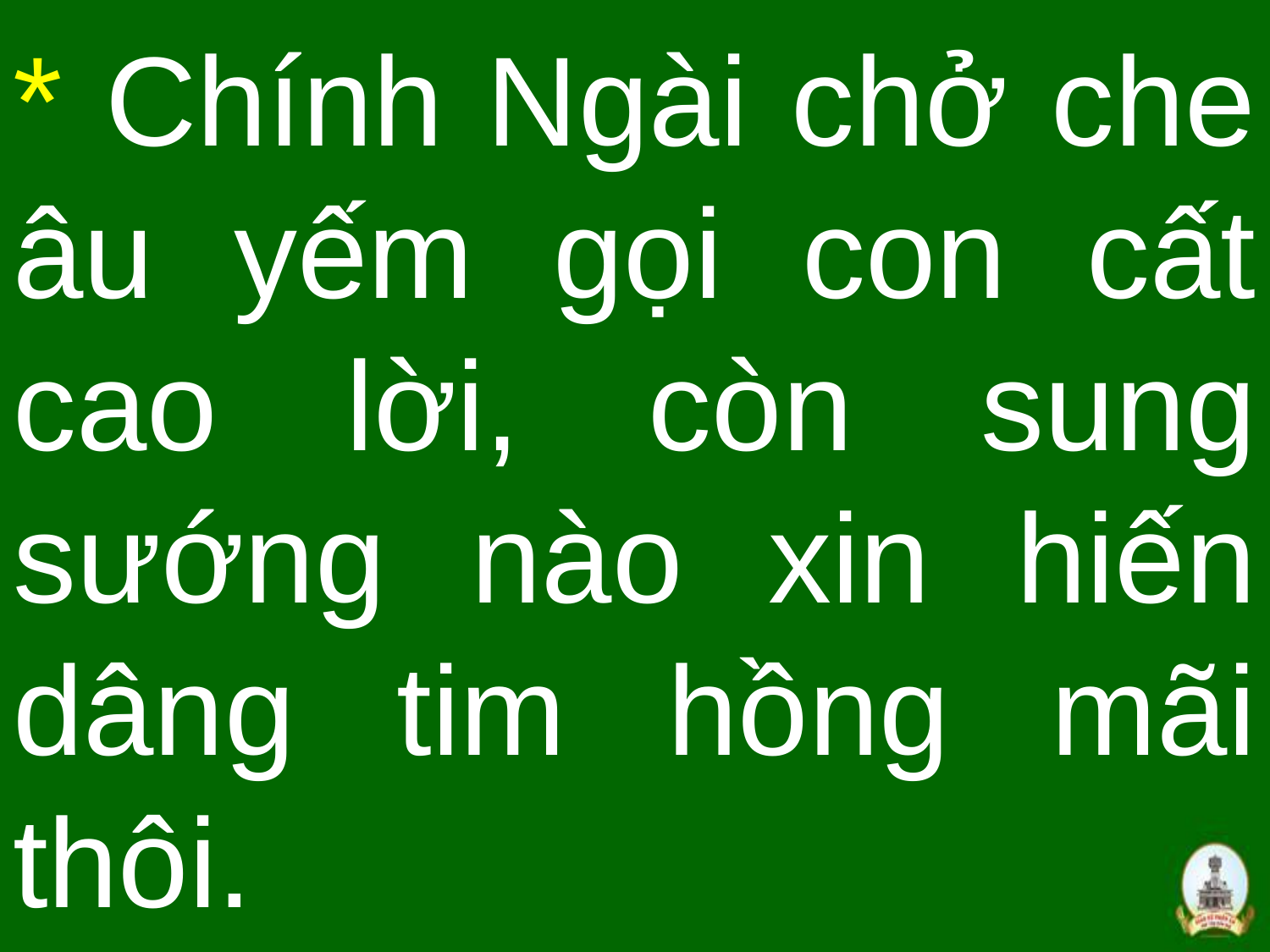

# * Chính Ngài chở che âu yếm gọi con cất cao lời, còn sung sướng nào xin hiến dâng tim hồng mãi thôi.